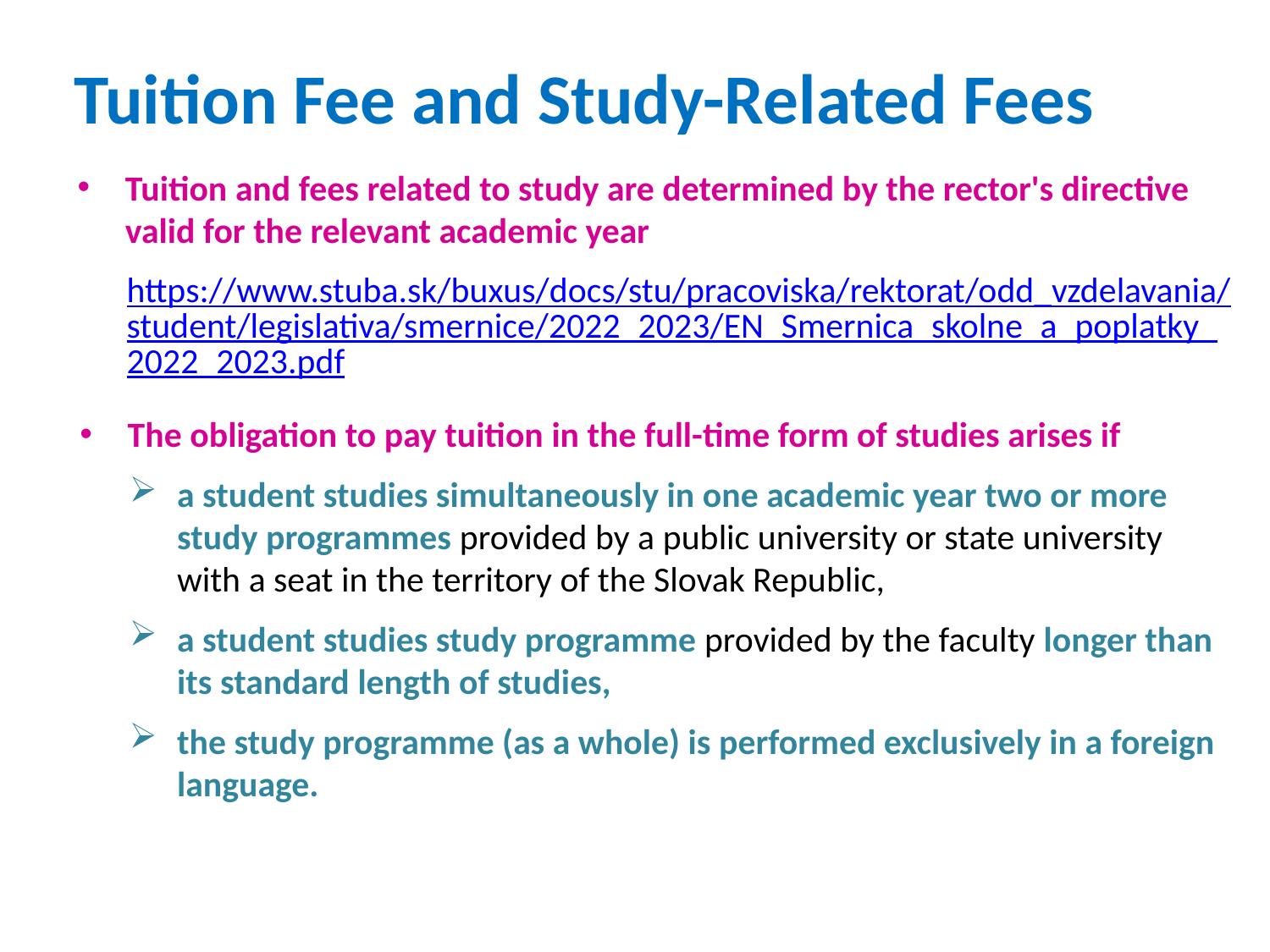

# Tuition Fee and Study-Related Fees
Tuition and fees related to study are determined by the rector's directive valid for the relevant academic year
https://www.stuba.sk/buxus/docs/stu/pracoviska/rektorat/odd_vzdelavania/student/legislativa/smernice/2022_2023/EN_Smernica_skolne_a_poplatky_2022_2023.pdf
The obligation to pay tuition in the full-time form of studies arises if
a student studies simultaneously in one academic year two or more study programmes provided by a public university or state university with a seat in the territory of the Slovak Republic,
a student studies study programme provided by the faculty longer than its standard length of studies,
the study programme (as a whole) is performed exclusively in a foreign language.